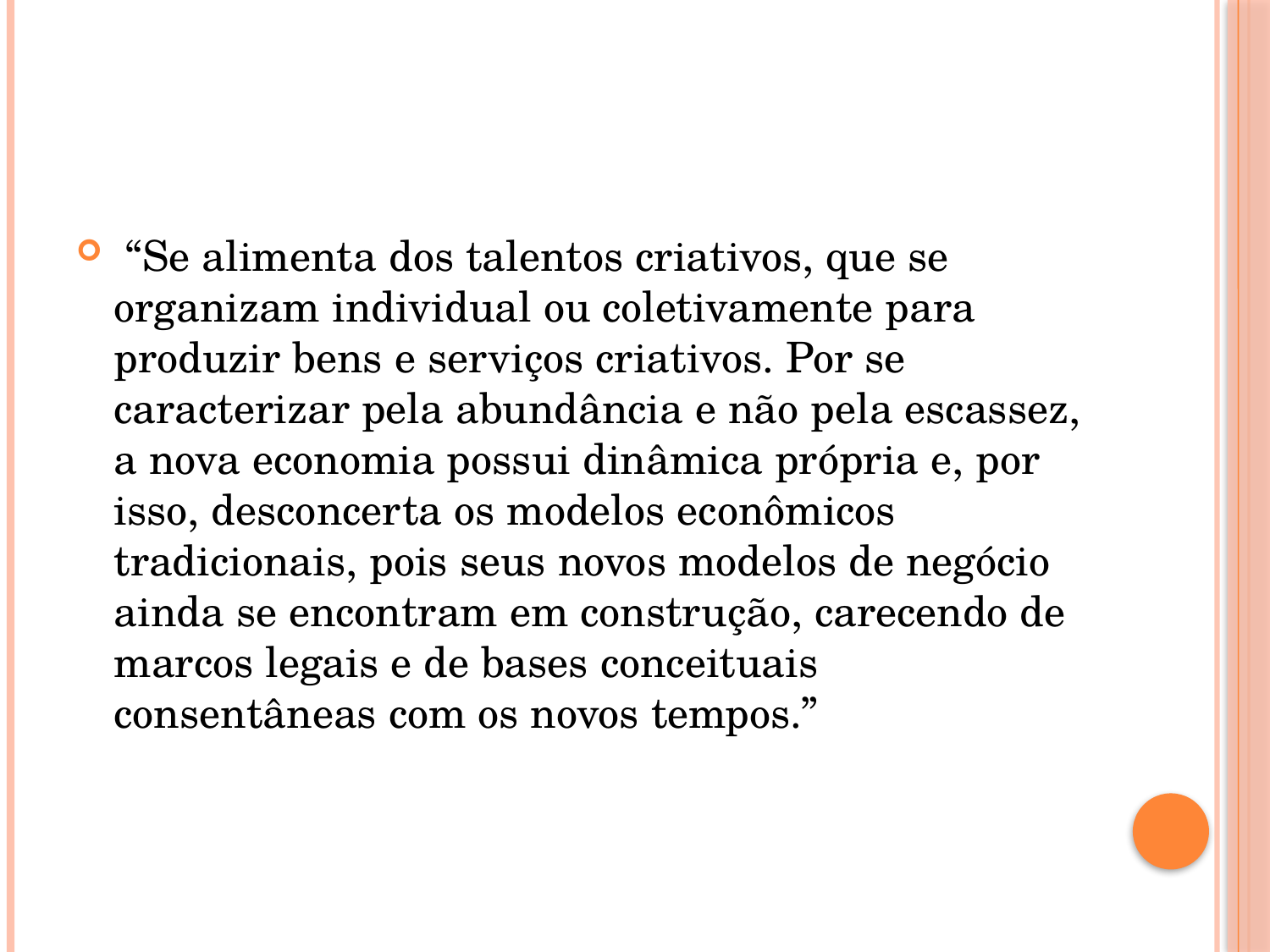

#
 “Se alimenta dos talentos criativos, que se organizam individual ou coletivamente para produzir bens e serviços criativos. Por se caracterizar pela abundância e não pela escassez, a nova economia possui dinâmica própria e, por isso, desconcerta os modelos econômicos tradicionais, pois seus novos modelos de negócio ainda se encontram em construção, carecendo de marcos legais e de bases conceituais consentâneas com os novos tempos.”